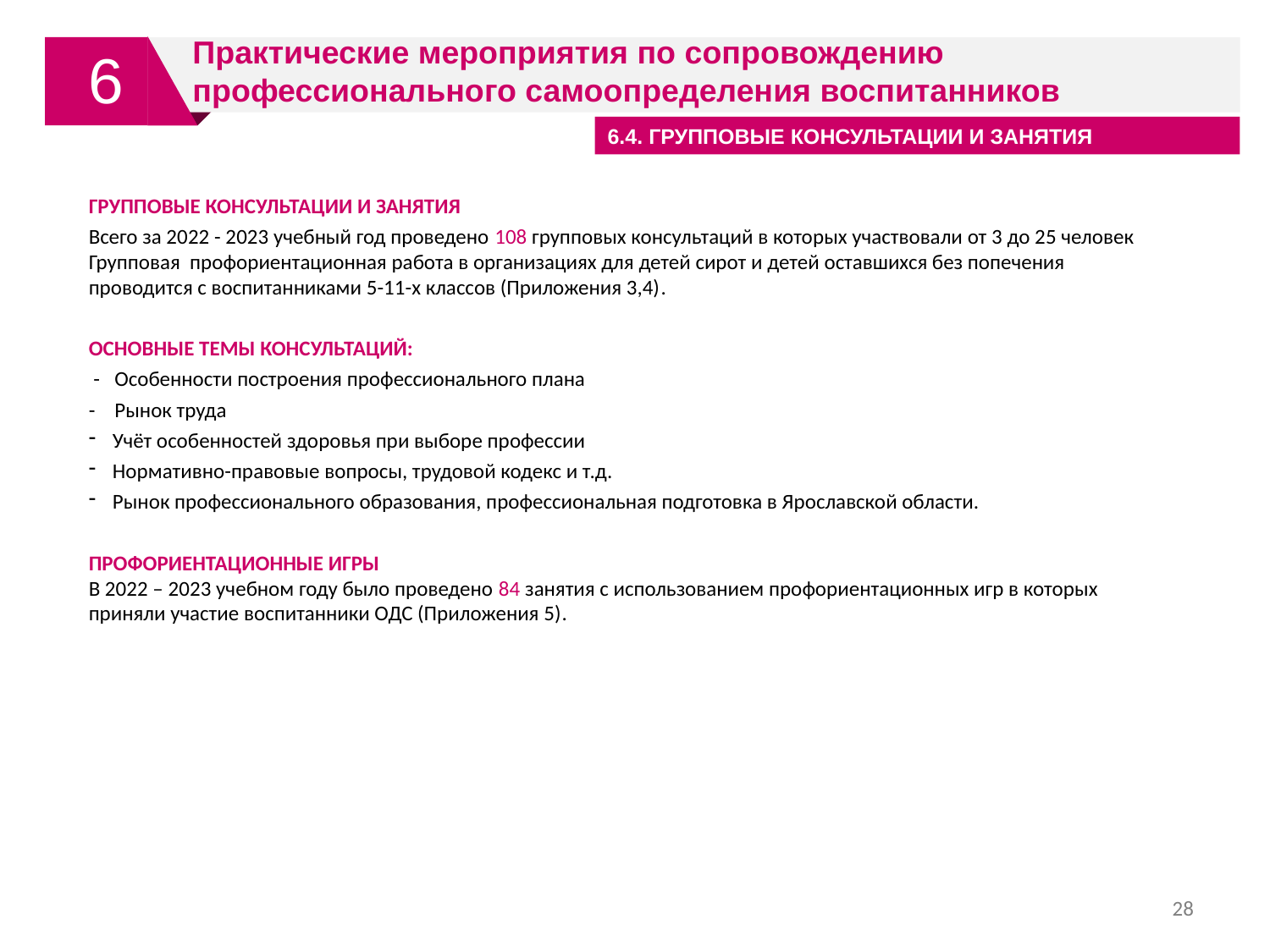

Практические мероприятия по сопровождению профессионального самоопределения воспитанников
6

6.4. ГРУППОВЫЕ КОНСУЛЬТАЦИИ И ЗАНЯТИЯ
ГРУППОВЫЕ КОНСУЛЬТАЦИИ И ЗАНЯТИЯ
Всего за 2022 - 2023 учебный год проведено 108 групповых консультаций в которых участвовали от 3 до 25 человек
Групповая  профориентационная работа в организациях для детей сирот и детей оставшихся без попечения проводится с воспитанниками 5-11-х классов (Приложения 3,4).

ОСНОВНЫЕ ТЕМЫ КОНСУЛЬТАЦИЙ:
 -   Особенности построения профессионального плана
-    Рынок труда
Учёт особенностей здоровья при выборе профессии
Нормативно-правовые вопросы, трудовой кодекс и т.д.
Рынок профессионального образования, профессиональная подготовка в Ярославской области.

ПРОФОРИЕНТАЦИОННЫЕ ИГРЫ
В 2022 – 2023 учебном году было проведено 84 занятия с использованием профориентационных игр в которых приняли участие воспитанники ОДС (Приложения 5).
28